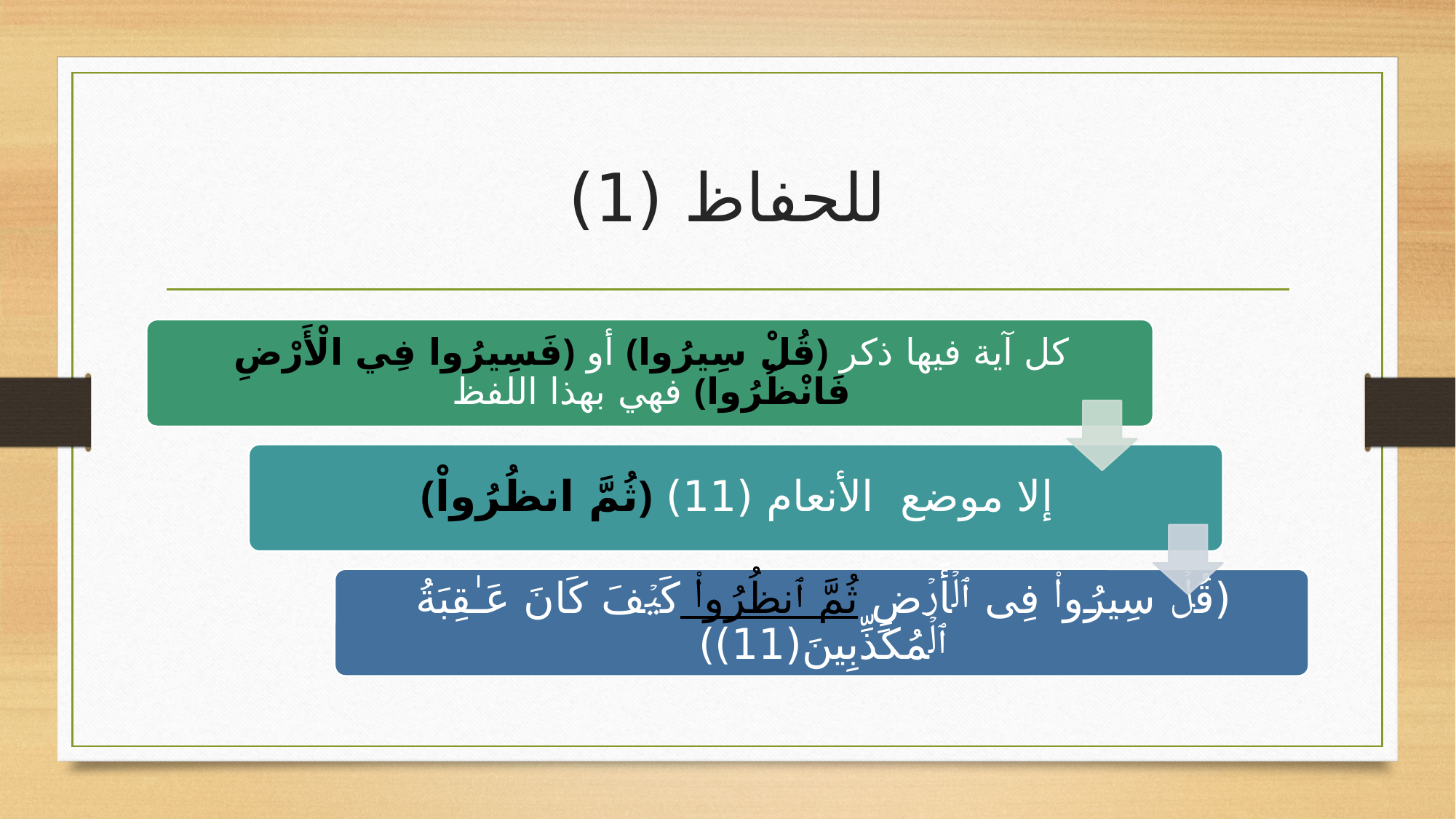

# للحفاظ (1)
كل آية فيها ذكر ﴿قُلْ سِيرُوا﴾ أو ﴿فَسِيرُوا فِي الْأَرْضِ فَانْظُرُوا﴾ فهي بهذا اللفظ
إلا موضع  الأنعام (11) ﴿ثُمَّ انظُرُواْ﴾
(قُلۡ سِیرُوا۟ فِی ٱلۡأَرۡضِ ثُمَّ ٱنظُرُوا۟ كَیۡفَ كَانَ عَـٰقِبَةُ ٱلۡمُكَذِّبِینَ(11))